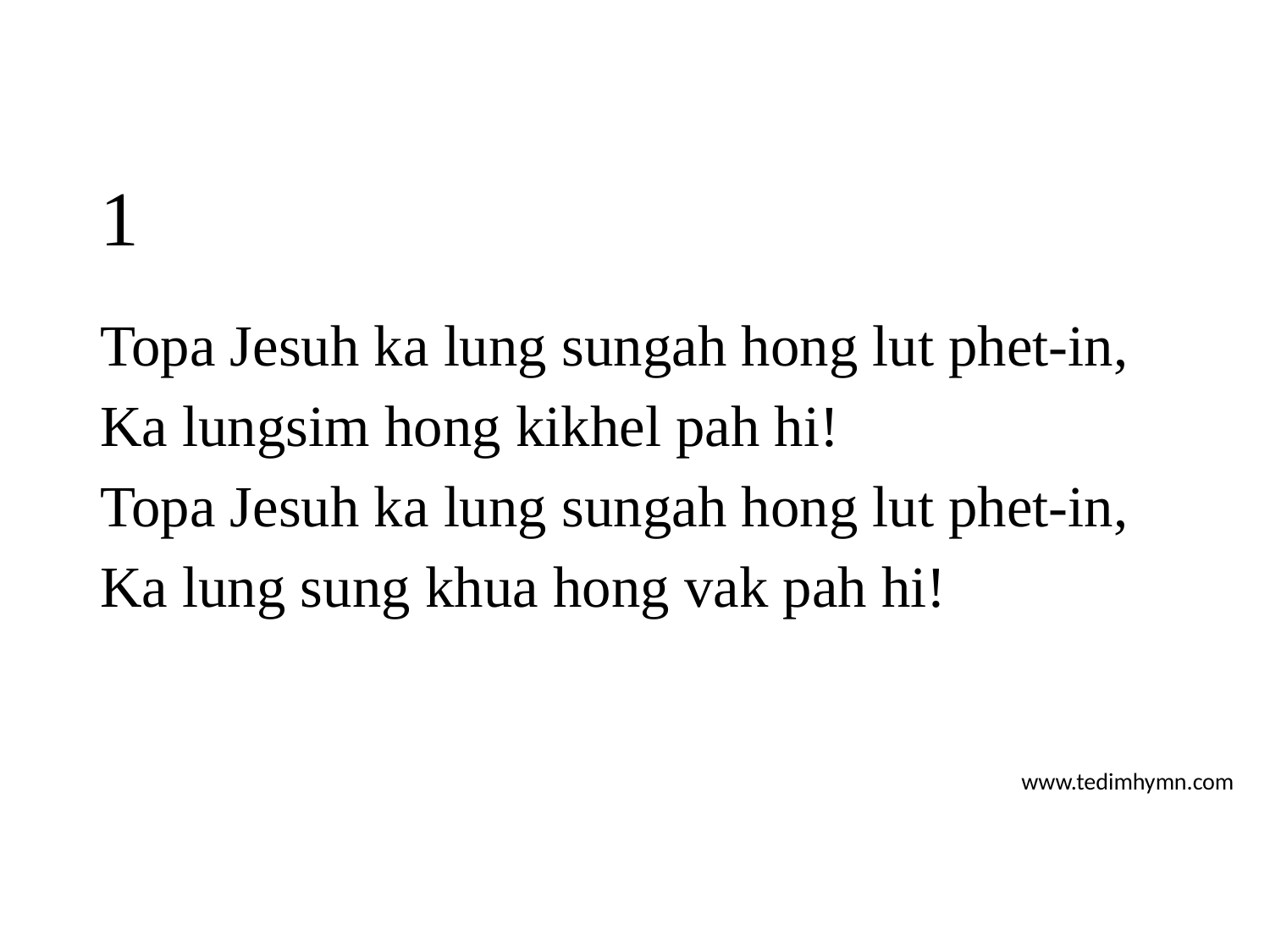

# 1
Topa Jesuh ka lung sungah hong lut phet-in,
Ka lungsim hong kikhel pah hi!
Topa Jesuh ka lung sungah hong lut phet-in,
Ka lung sung khua hong vak pah hi!

www.tedimhymn.com